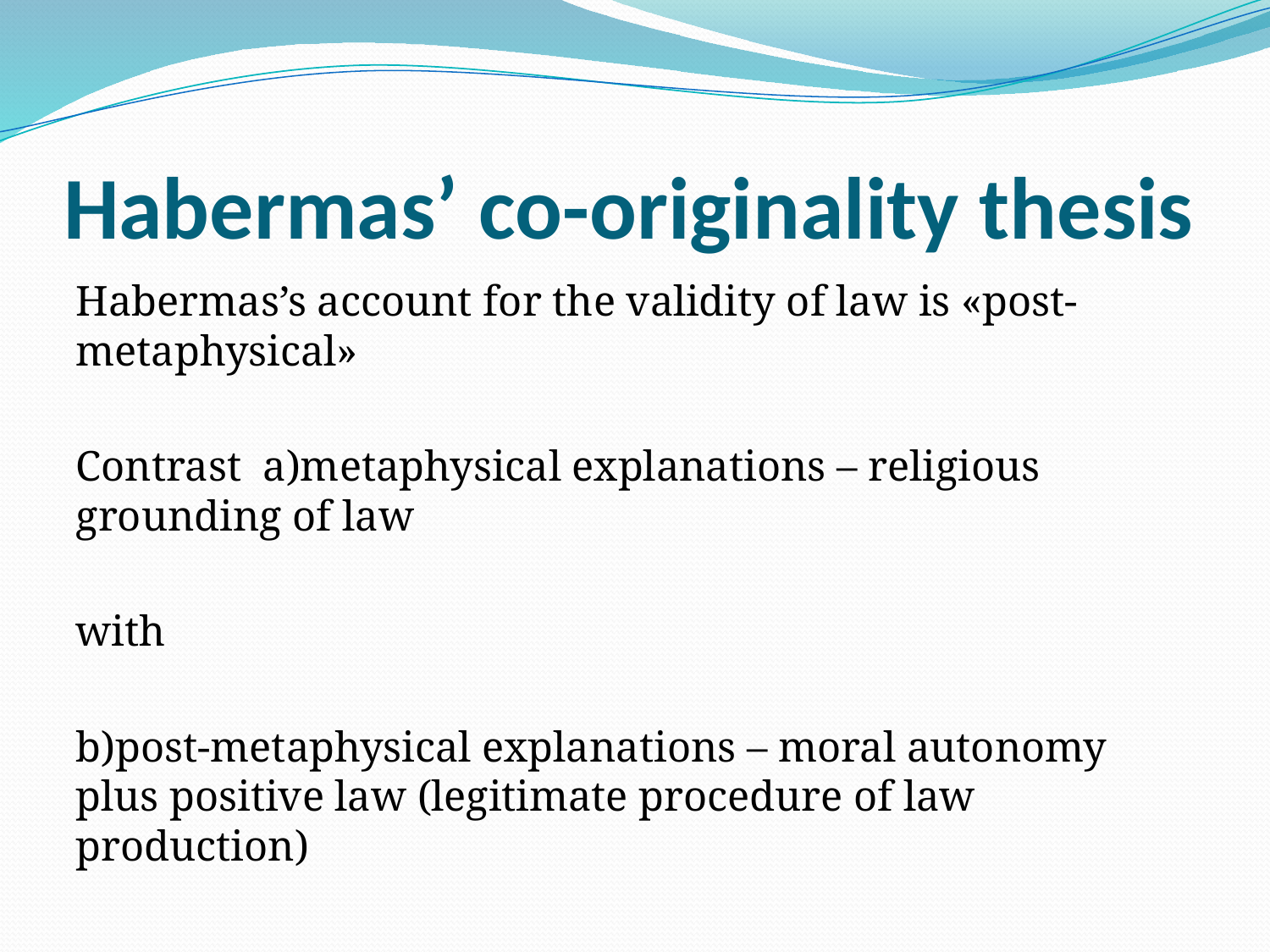

# Habermas’ co-originality thesis
Habermas’s account for the validity of law is «post-metaphysical»

Contrast  a)metaphysical explanations – religious grounding of law

with

b)post-metaphysical explanations – moral autonomy plus positive law (legitimate procedure of law production)